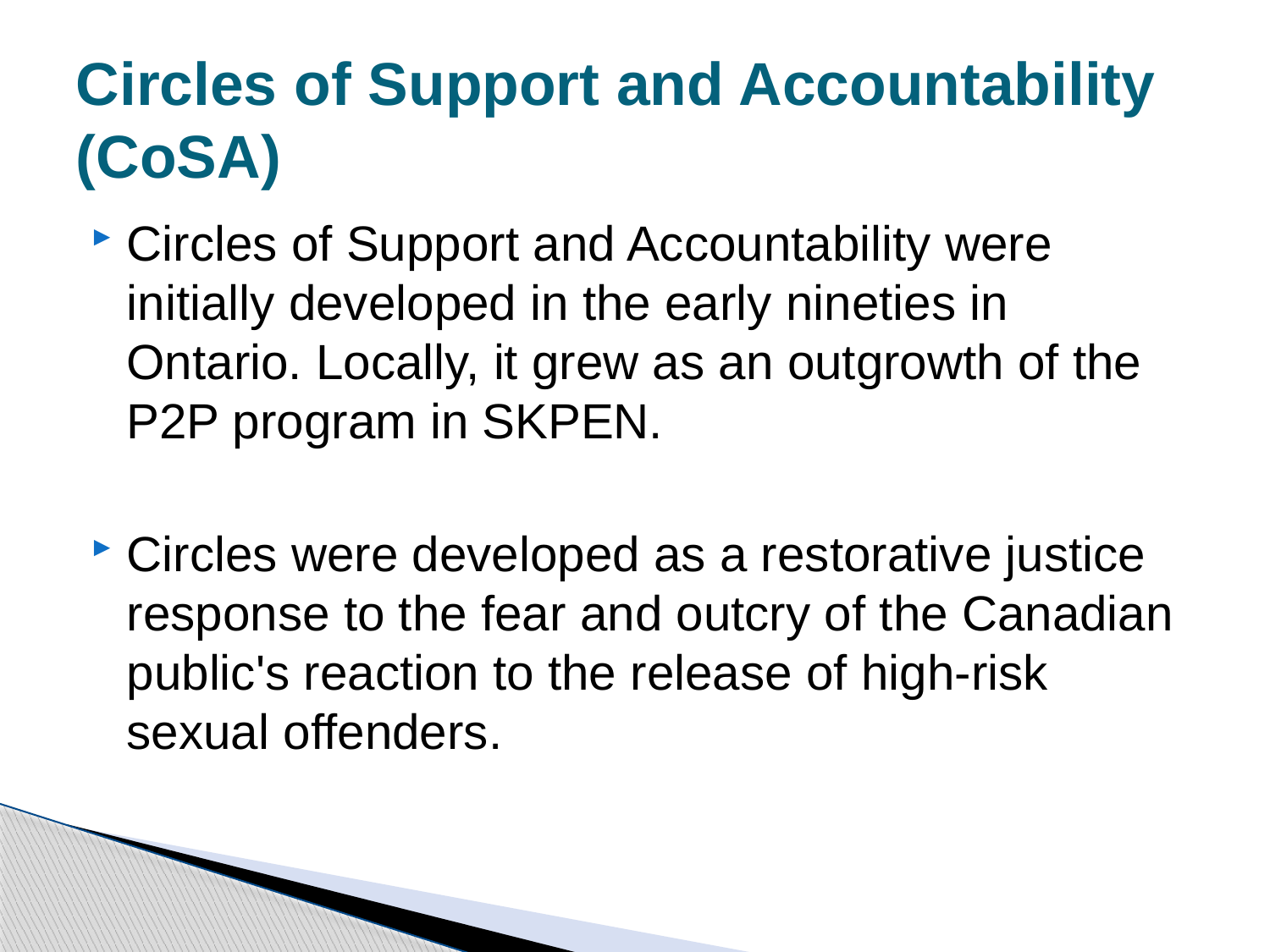

# Circles of Support and Accountability (CoSA)
Circles of Support and Accountability were initially developed in the early nineties in Ontario. Locally, it grew as an outgrowth of the P2P program in SKPEN.

Circles were developed as a restorative justice response to the fear and outcry of the Canadian public's reaction to the release of high-risk sexual offenders.